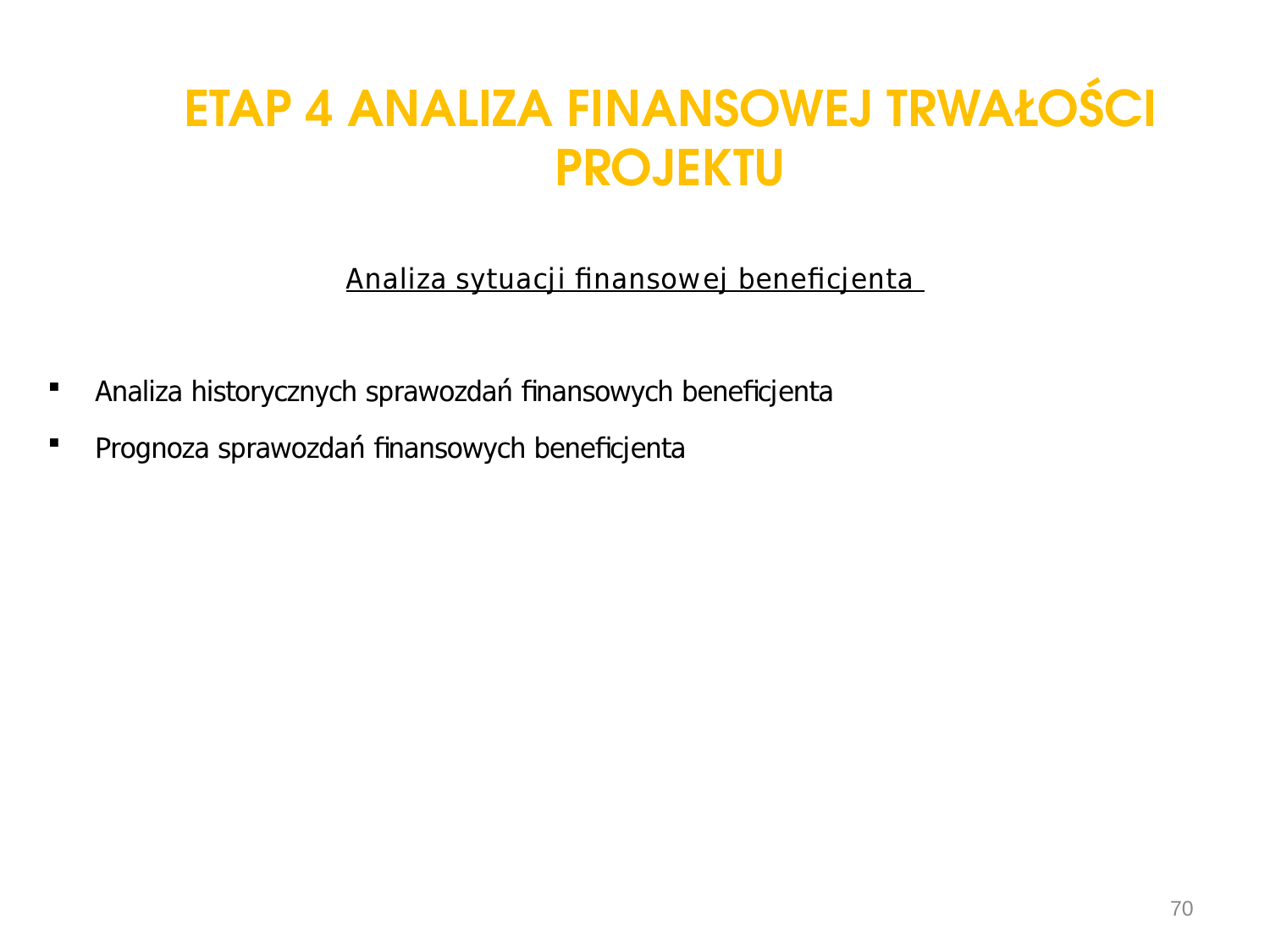

# ETAP 4 ANALIZA FINANSOWEJ TRWAŁOŚCI PROJEKTU
Analiza sytuacji finansowej beneficjenta

Analiza historycznych sprawozdań finansowych beneficjenta
Prognoza sprawozdań finansowych beneficjenta

70